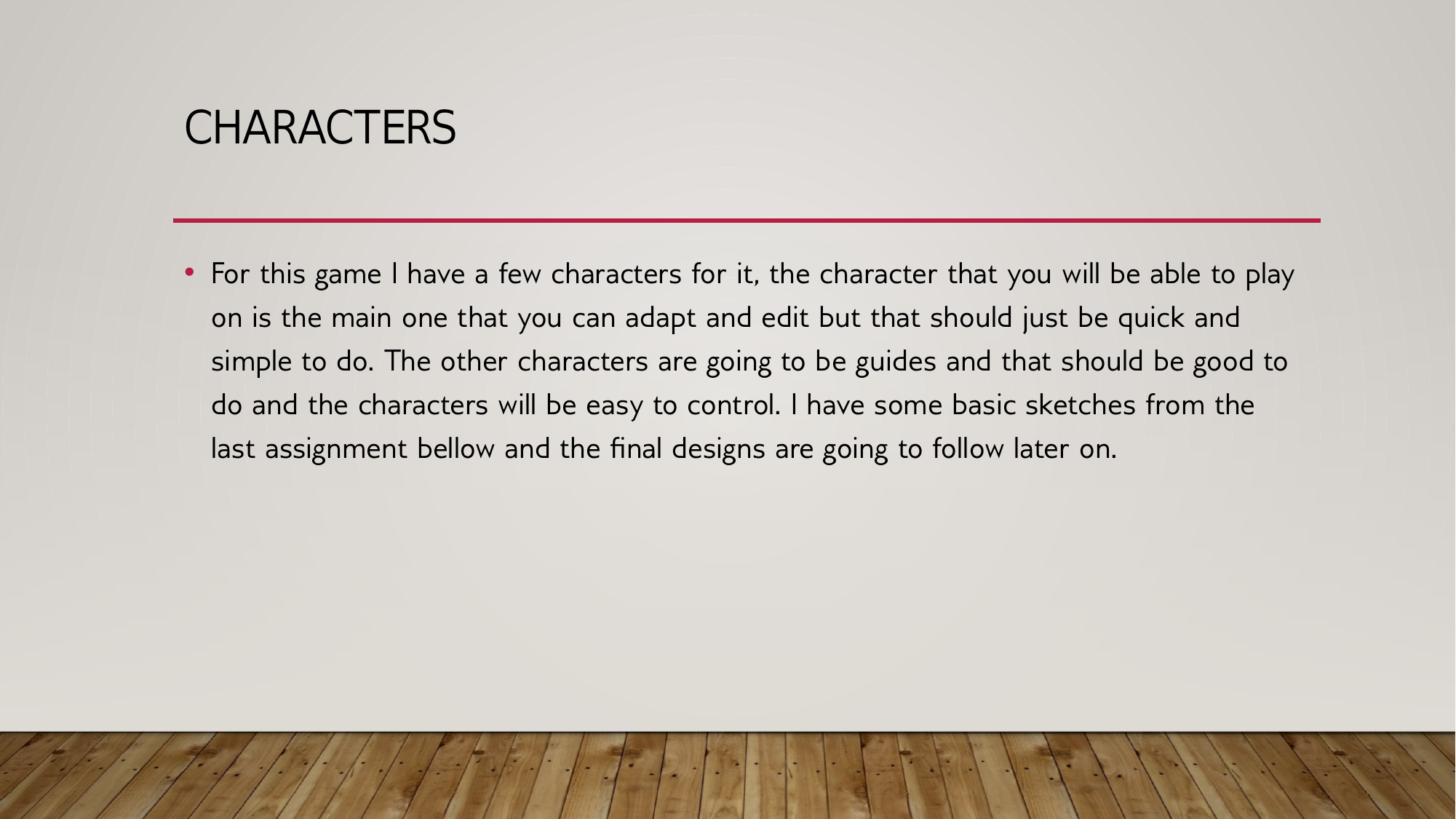

# Characters
For this game I have a few characters for it, the character that you will be able to play on is the main one that you can adapt and edit but that should just be quick and simple to do. The other characters are going to be guides and that should be good to do and the characters will be easy to control. I have some basic sketches from the last assignment bellow and the final designs are going to follow later on.